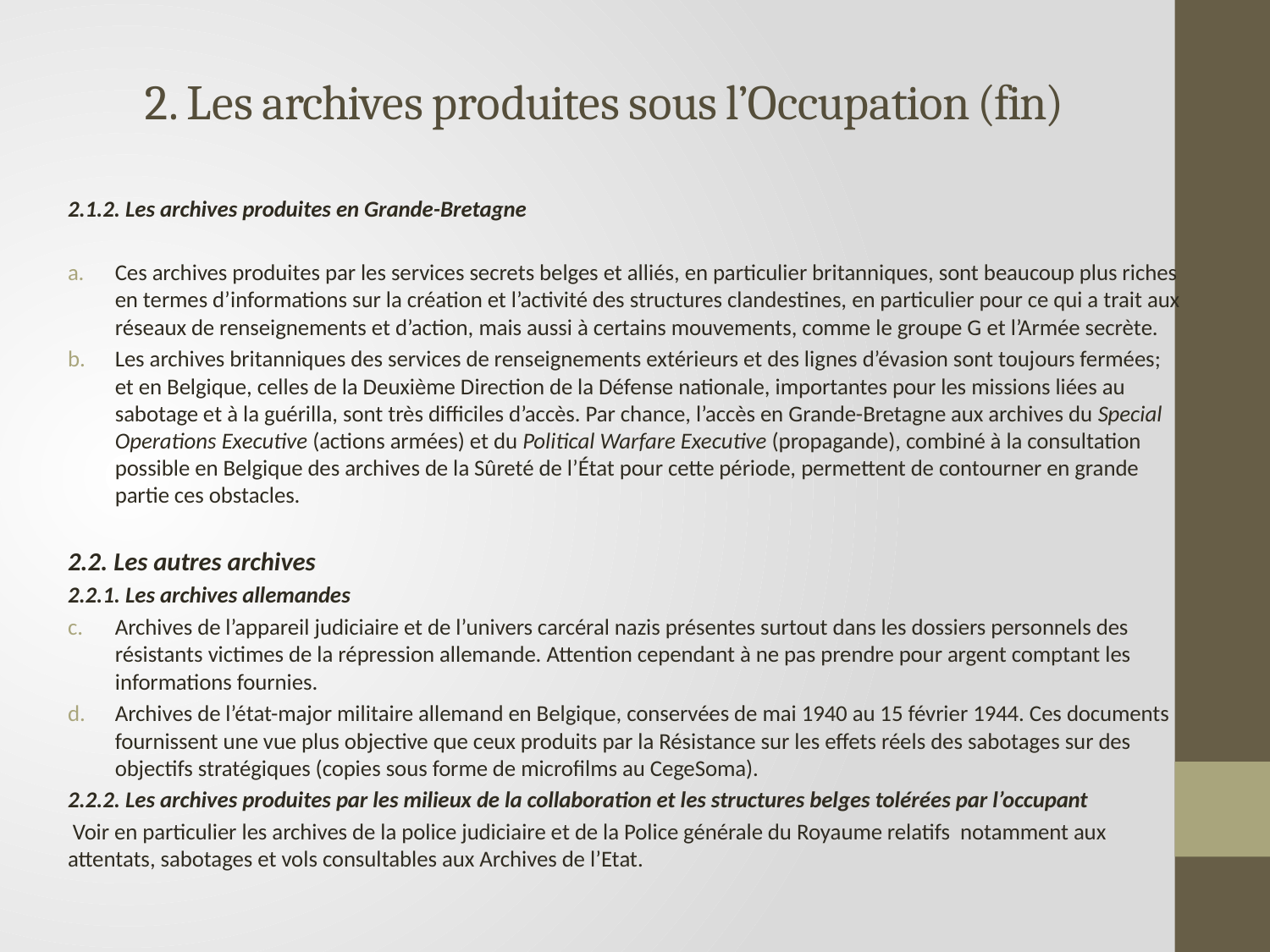

# 2. Les archives produites sous l’Occupation (fin)

2.1.2. Les archives produites en Grande-Bretagne

Ces archives produites par les services secrets belges et alliés, en particulier britanniques, sont beaucoup plus riches en termes d’informations sur la création et l’activité des structures clandestines, en particulier pour ce qui a trait aux réseaux de renseignements et d’action, mais aussi à certains mouvements, comme le groupe G et l’Armée secrète.
Les archives britanniques des services de renseignements extérieurs et des lignes d’évasion sont toujours fermées; et en Belgique, celles de la Deuxième Direction de la Défense nationale, importantes pour les missions liées au sabotage et à la guérilla, sont très difficiles d’accès. Par chance, l’accès en Grande-Bretagne aux archives du Special Operations Executive (actions armées) et du Political Warfare Executive (propagande), combiné à la consultation possible en Belgique des archives de la Sûreté de l’État pour cette période, permettent de contourner en grande partie ces obstacles.

2.2. Les autres archives
2.2.1. Les archives allemandes
Archives de l’appareil judiciaire et de l’univers carcéral nazis présentes surtout dans les dossiers personnels des résistants victimes de la répression allemande. Attention cependant à ne pas prendre pour argent comptant les informations fournies.
Archives de l’état-major militaire allemand en Belgique, conservées de mai 1940 au 15 février 1944. Ces documents fournissent une vue plus objective que ceux produits par la Résistance sur les effets réels des sabotages sur des objectifs stratégiques (copies sous forme de microfilms au CegeSoma).
2.2.2. Les archives produites par les milieux de la collaboration et les structures belges tolérées par l’occupant
 Voir en particulier les archives de la police judiciaire et de la Police générale du Royaume relatifs  notamment aux attentats, sabotages et vols consultables aux Archives de l’Etat.